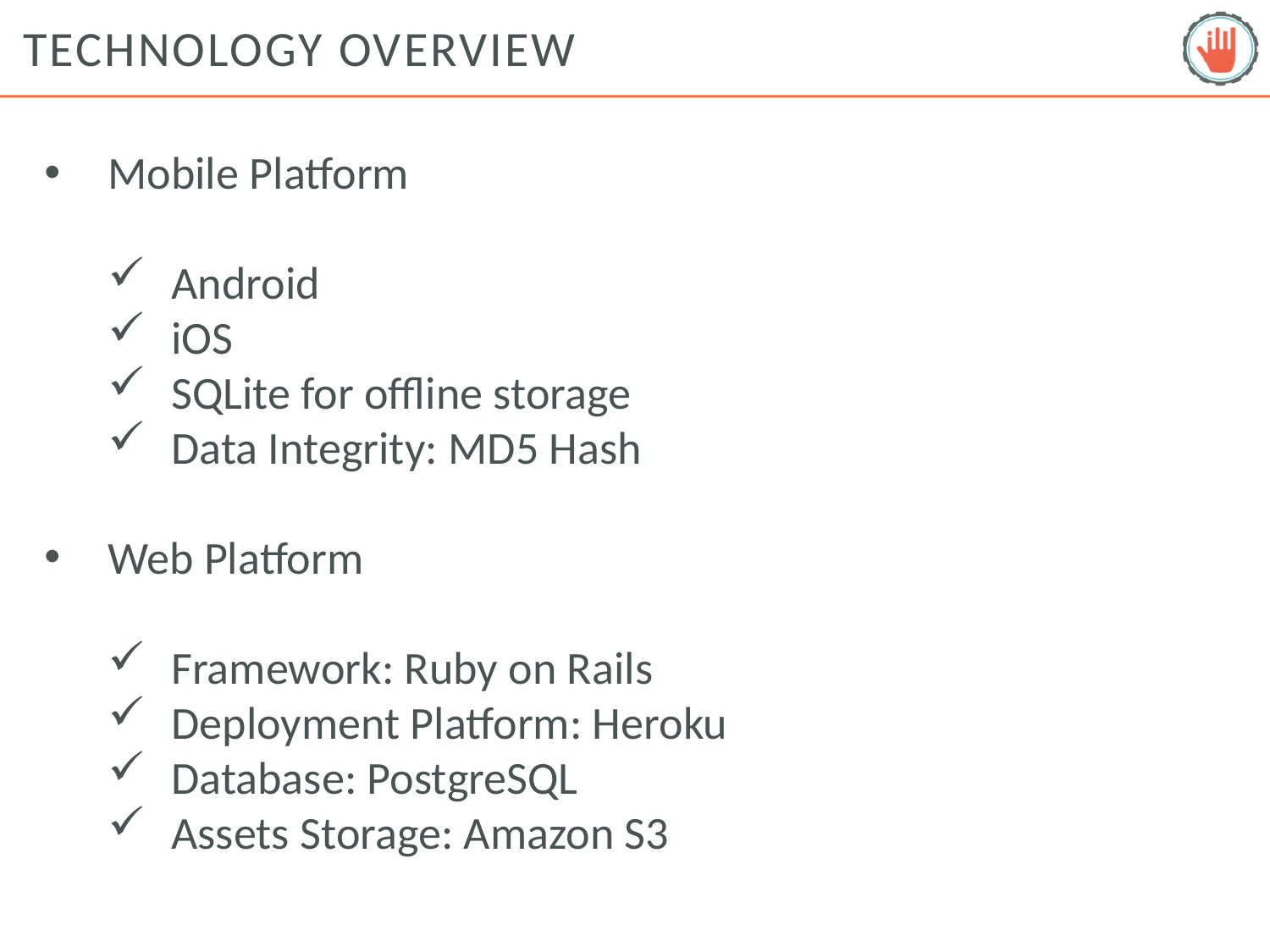

# Technology Overview
Mobile Platform

Android
iOS
SQLite for offline storage
Data Integrity: MD5 Hash

Web Platform

Framework: Ruby on Rails
Deployment Platform: Heroku
Database: PostgreSQL
Assets Storage: Amazon S3